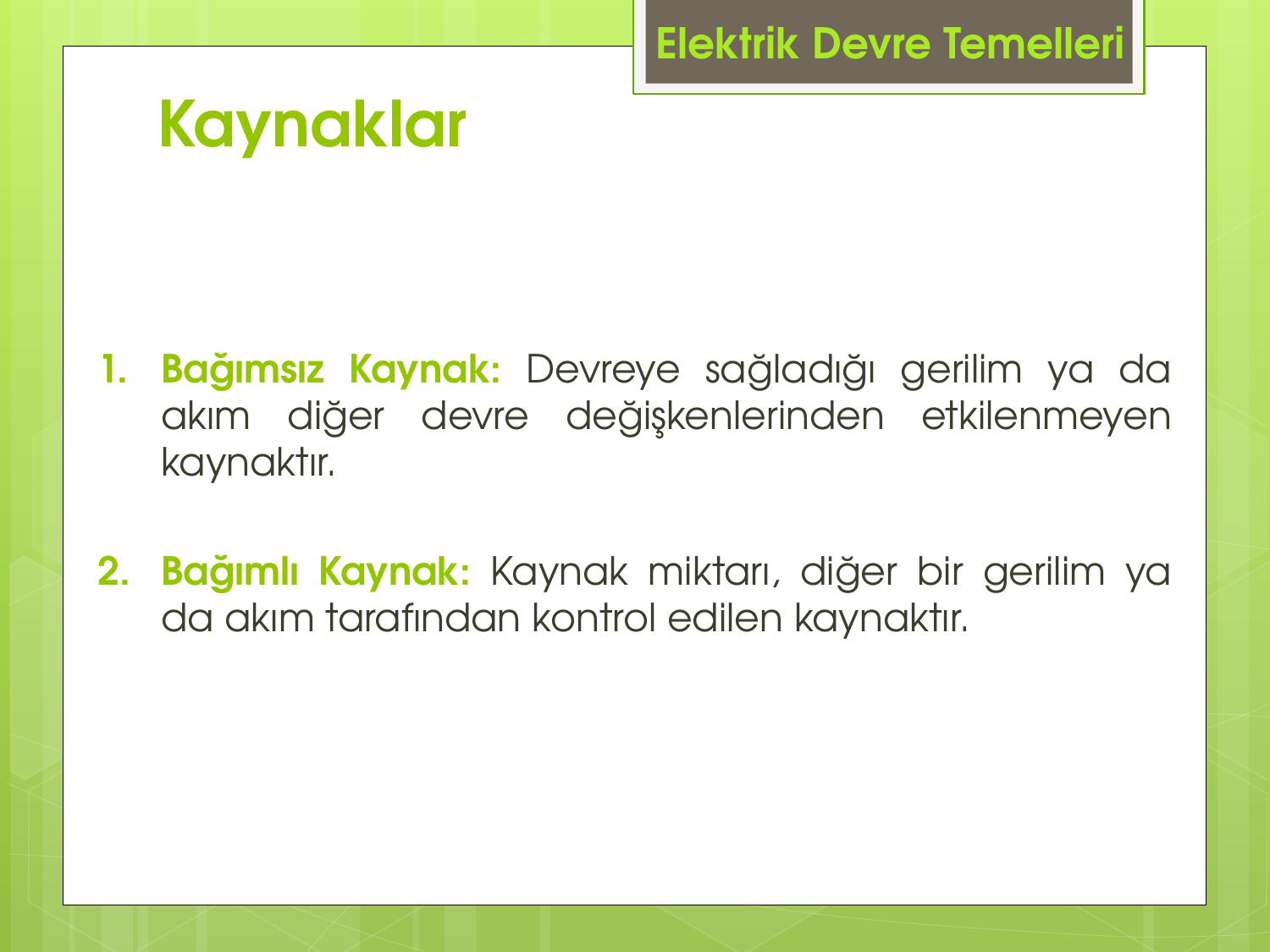

Elektrik Devre Temelleri
# Kaynaklar
Bağımsız Kaynak: Devreye sağladığı gerilim ya da akım diğer devre değişkenlerinden etkilenmeyen kaynaktır.

Bağımlı Kaynak: Kaynak miktarı, diğer bir gerilim ya da akım tarafından kontrol edilen kaynaktır.